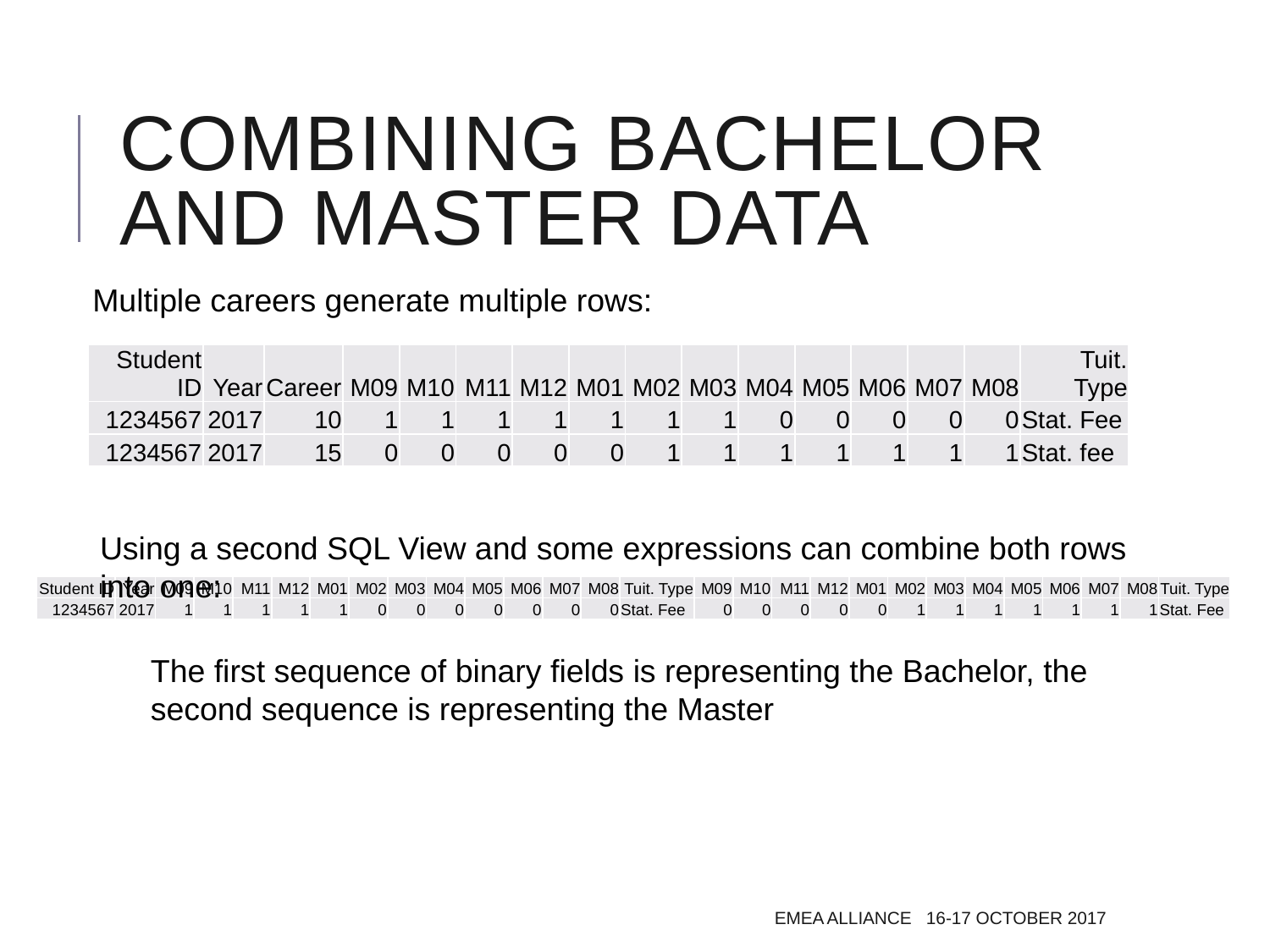

# Combining bachelor and master DATA
Multiple careers generate multiple rows:
| Student ID | Year | Career | M09 | M10 | M11 | M12 | M01 | M02 | M03 | M04 | M05 | M06 | M07 | M08 | Tuit. Type |
| --- | --- | --- | --- | --- | --- | --- | --- | --- | --- | --- | --- | --- | --- | --- | --- |
| 1234567 | 2017 | 10 | 1 | 1 | 1 | 1 | 1 | 1 | 1 | 0 | 0 | 0 | 0 | 0 | Stat. Fee |
| 1234567 | 2017 | 15 | 0 | 0 | 0 | 0 | 0 | 1 | 1 | 1 | 1 | 1 | 1 | 1 | Stat. fee |
Using a second SQL View and some expressions can combine both rows into one:
| Student ID | Year | M09 | M10 | M11 | M12 | M01 | M02 | M03 | M04 | M05 | M06 | M07 | M08 | Tuit. Type | M09 | M10 | M11 | M12 | M01 | M02 | M03 | M04 | M05 | M06 | M07 | M08 | Tuit. Type |
| --- | --- | --- | --- | --- | --- | --- | --- | --- | --- | --- | --- | --- | --- | --- | --- | --- | --- | --- | --- | --- | --- | --- | --- | --- | --- | --- | --- |
| 1234567 | 2017 | 1 | 1 | 1 | 1 | 1 | 0 | 0 | 0 | 0 | 0 | 0 | 0 | Stat. Fee | 0 | 0 | 0 | 0 | 0 | 1 | 1 | 1 | 1 | 1 | 1 | 1 | Stat. Fee |
The first sequence of binary fields is representing the Bachelor, the second sequence is representing the Master
EMEA Alliance   16-17 October 2017